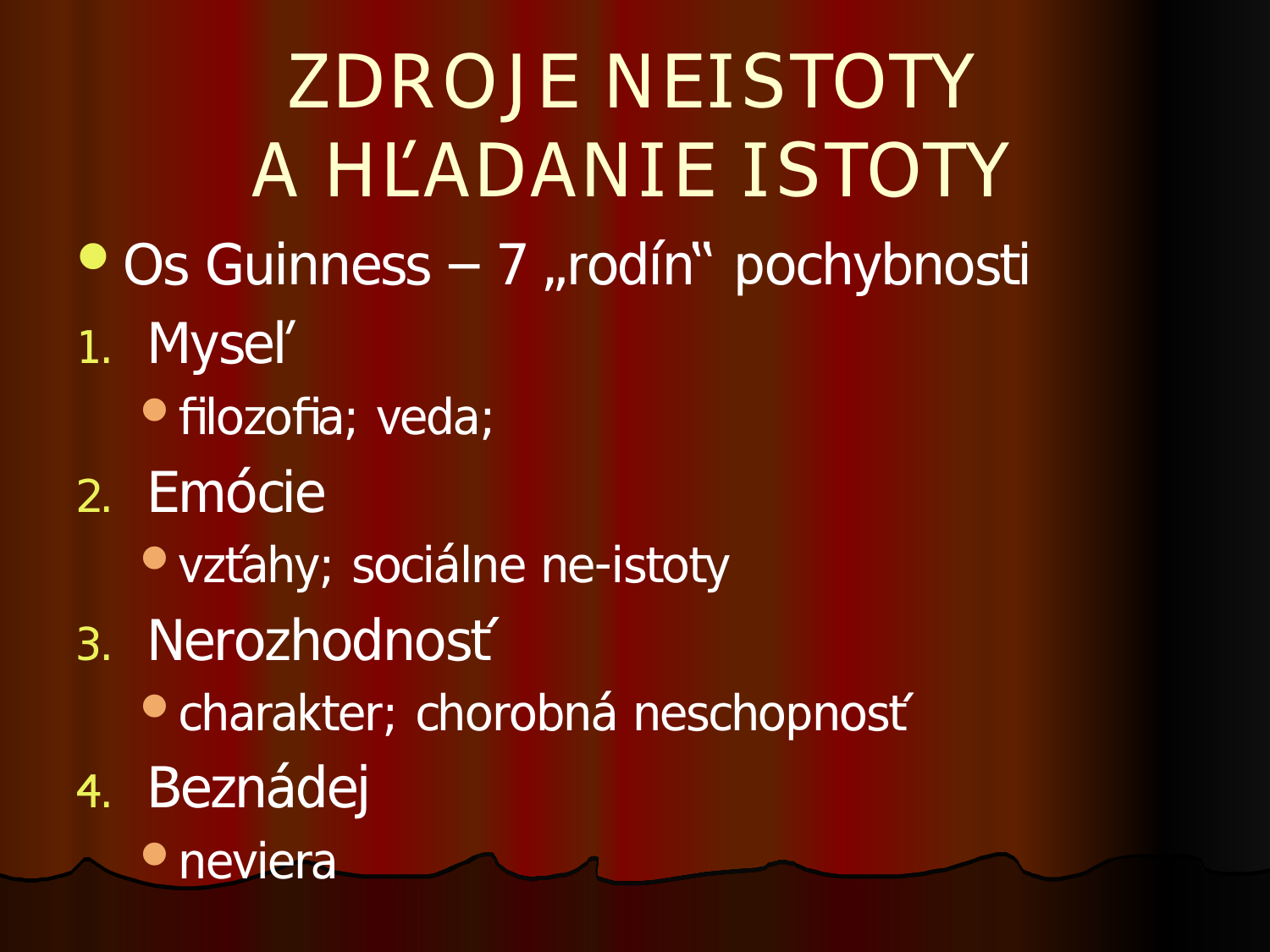

# ZDROJE NEISTOTY A HĽADANIE ISTOTY
Os Guinness – 7 „rodín“ pochybnosti
Myseľ
filozofia; veda;
Emócie
vzťahy; sociálne ne-istoty
Nerozhodnosť
charakter; chorobná neschopnosť
Beznádej
neviera